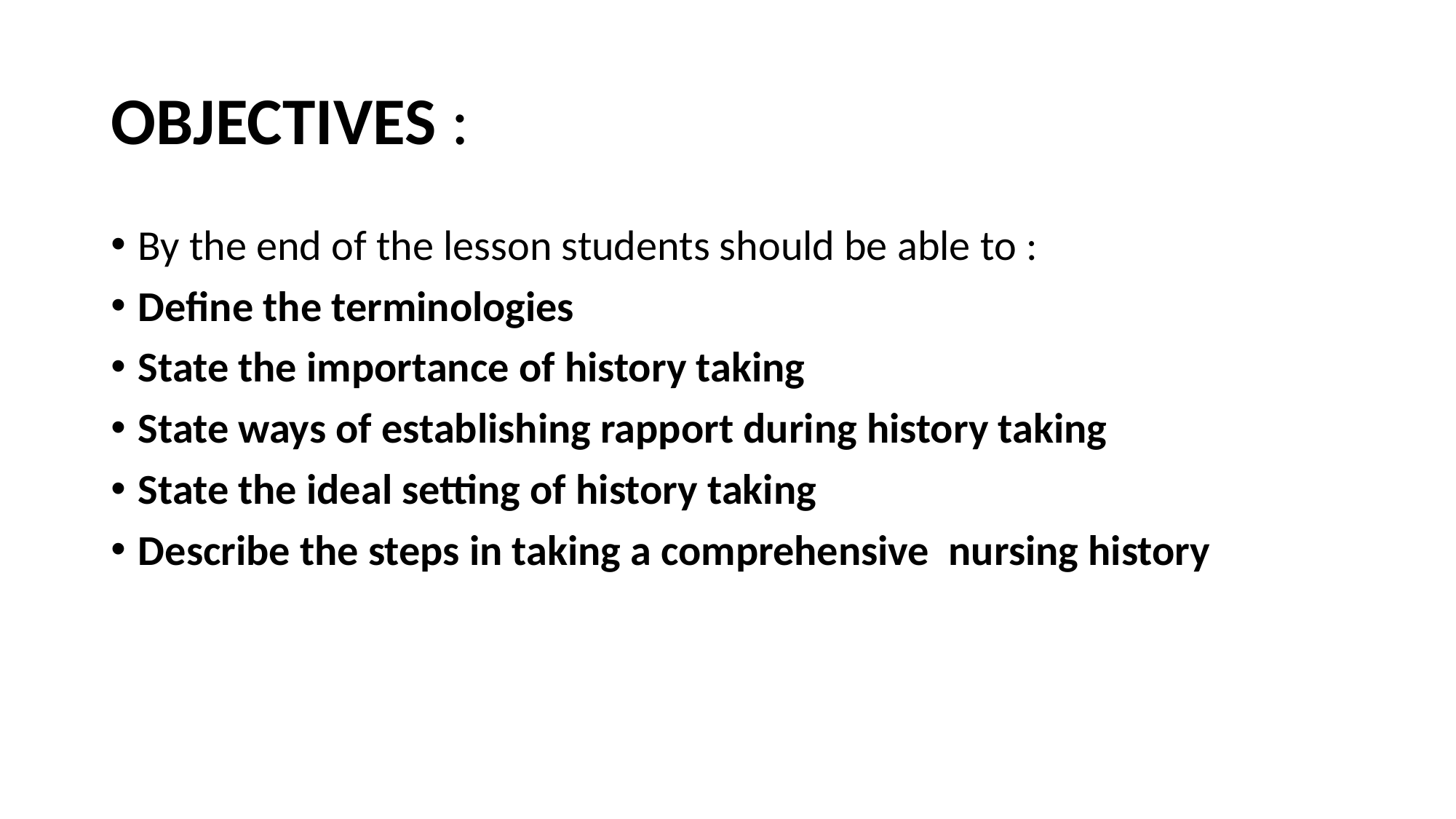

# OBJECTIVES :
By the end of the lesson students should be able to :
Define the terminologies
State the importance of history taking
State ways of establishing rapport during history taking
State the ideal setting of history taking
Describe the steps in taking a comprehensive  nursing history